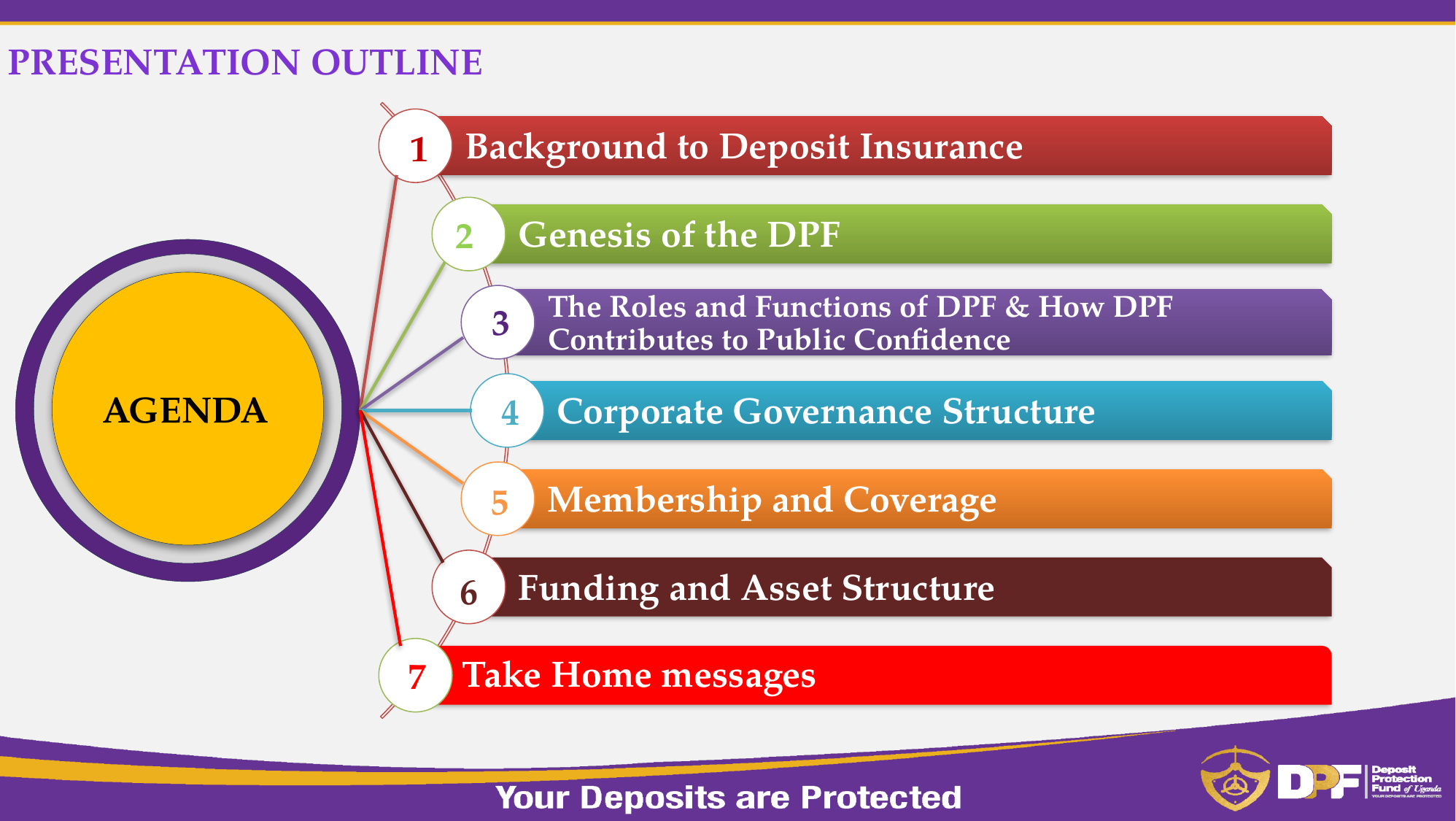

PRESENTATION OUTLINE
Background to Deposit Insurance
Genesis of the DPF
The Roles and Functions of DPF & How DPF Contributes to Public Confidence
Corporate Governance Structure
Membership and Coverage
Funding and Asset Structure
Take Home messages
1
2

AGENDA
3
4
5
6
7